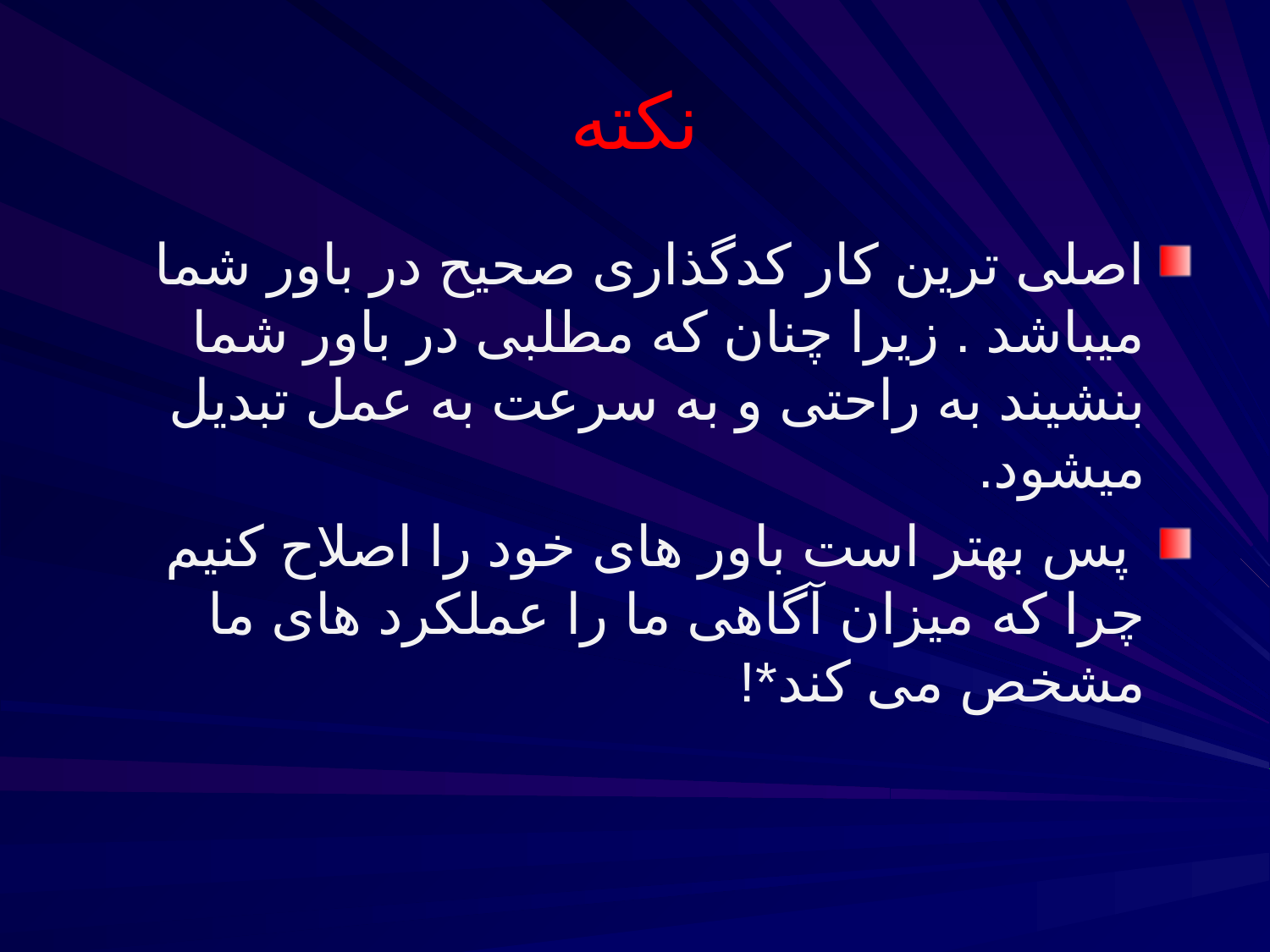

# نکته
اصلی ترین کار کدگذاری صحیح در باور شما میباشد . زیرا چنان که مطلبی در باور شما بنشیند به راحتی و به سرعت به عمل تبدیل میشود.
 پس بهتر است باور های خود را اصلاح کنیم چرا که میزان آگاهی ما را عملکرد های ما مشخص می کند*!